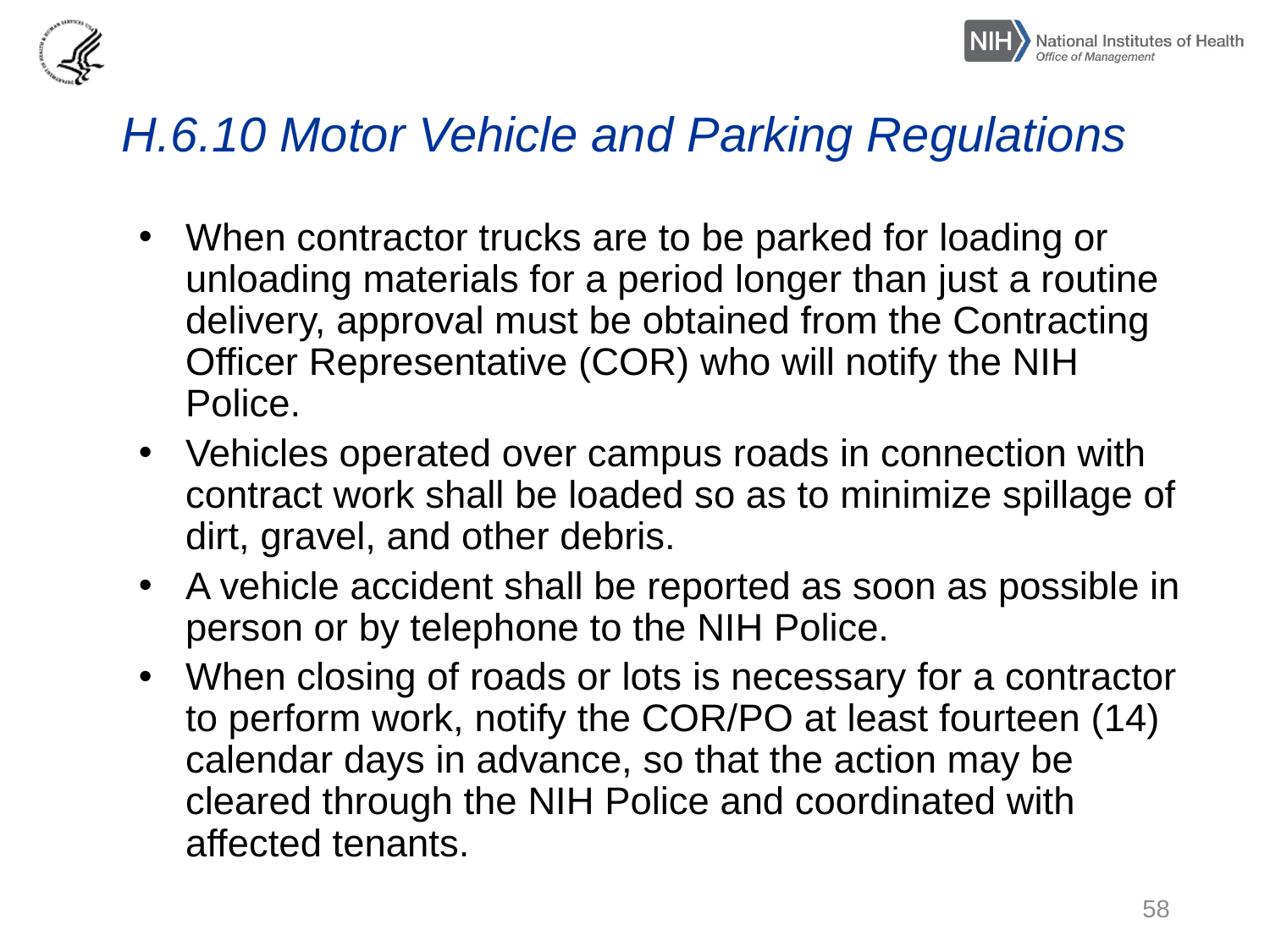

# H.6.10 Motor Vehicle and Parking Regulations
When contractor trucks are to be parked for loading or unloading materials for a period longer than just a routine delivery, approval must be obtained from the Contracting Officer Representative (COR) who will notify the NIH Police.
Vehicles operated over campus roads in connection with contract work shall be loaded so as to minimize spillage of dirt, gravel, and other debris.
A vehicle accident shall be reported as soon as possible in person or by telephone to the NIH Police.
When closing of roads or lots is necessary for a contractor to perform work, notify the COR/PO at least fourteen (14) calendar days in advance, so that the action may be cleared through the NIH Police and coordinated with affected tenants.
58